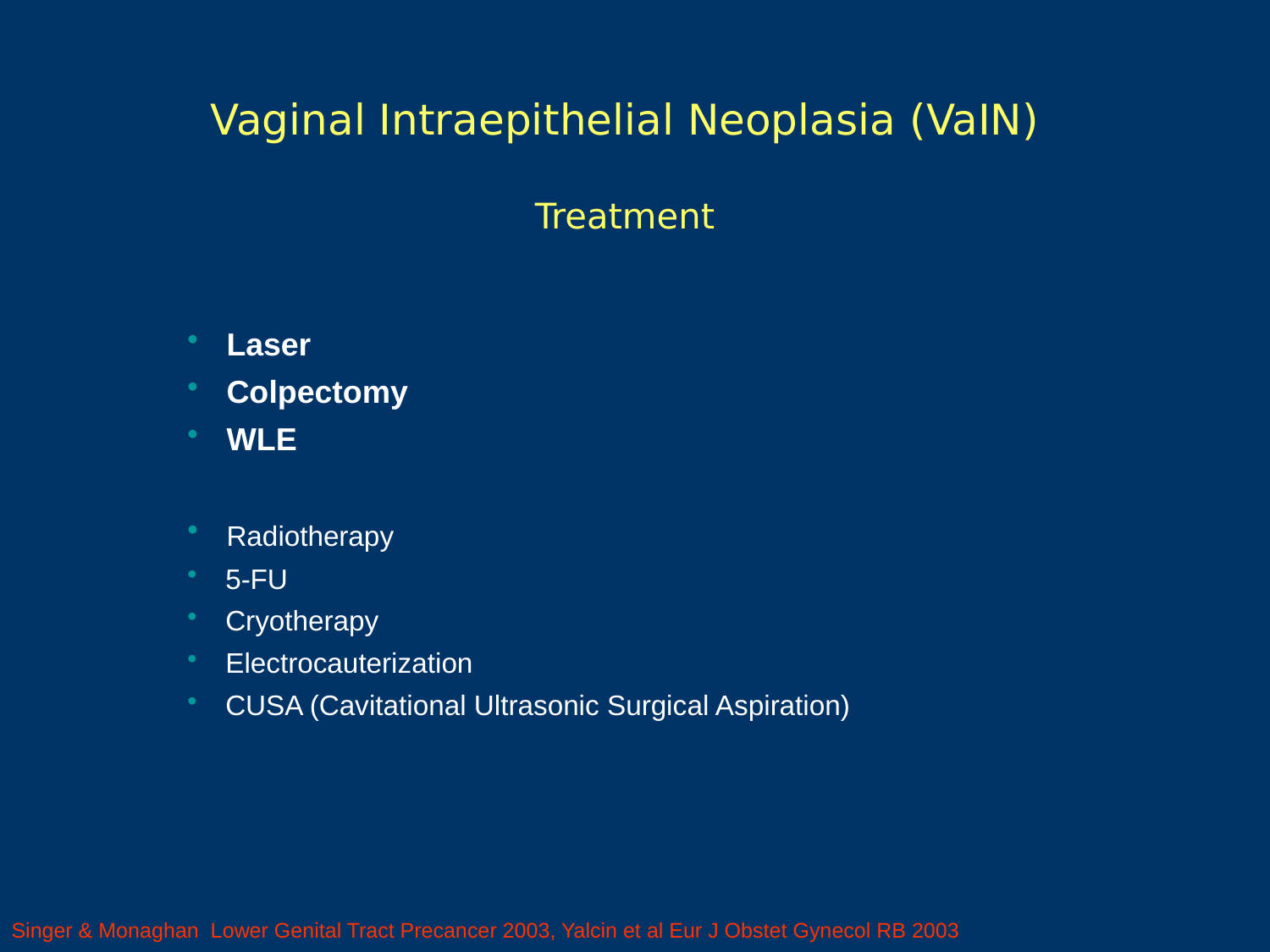

Vaginal Intraepithelial Neoplasia (VaIN)

Treatment

 Laser
 Colpectomy
 WLE

 Radiotherapy
 5-FU
 Cryotherapy
 Electrocauterization
 CUSA (Cavitational Ultrasonic Surgical Aspiration)

Singer & Monaghan  Lower Genital Tract Precancer 2003, Yalcin et al Eur J Obstet Gynecol RB 2003